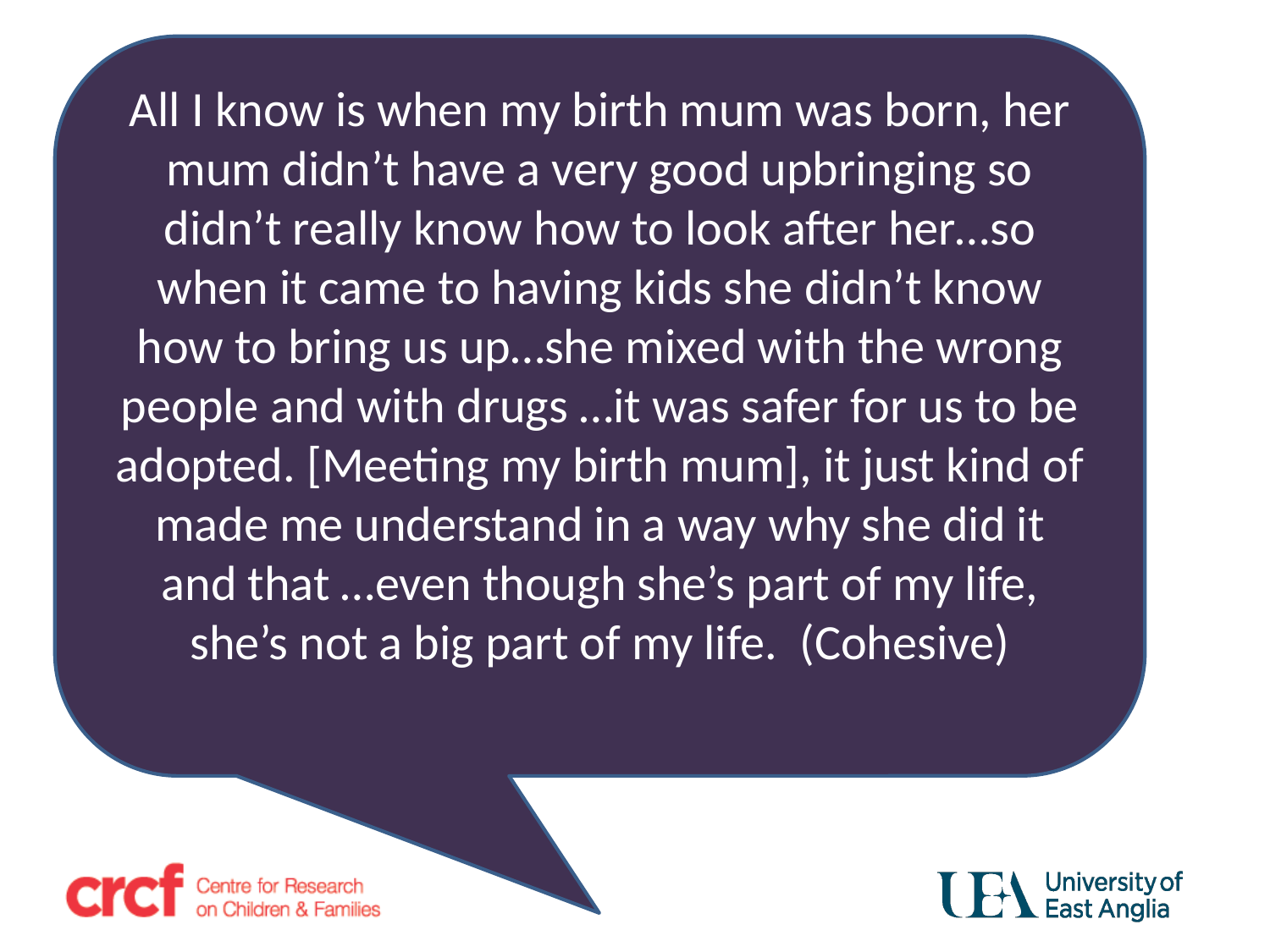

All I know is when my birth mum was born, her mum didn’t have a very good upbringing so didn’t really know how to look after her…so when it came to having kids she didn’t know how to bring us up…she mixed with the wrong people and with drugs …it was safer for us to be adopted. [Meeting my birth mum], it just kind of made me understand in a way why she did it and that …even though she’s part of my life, she’s not a big part of my life.  (Cohesive)